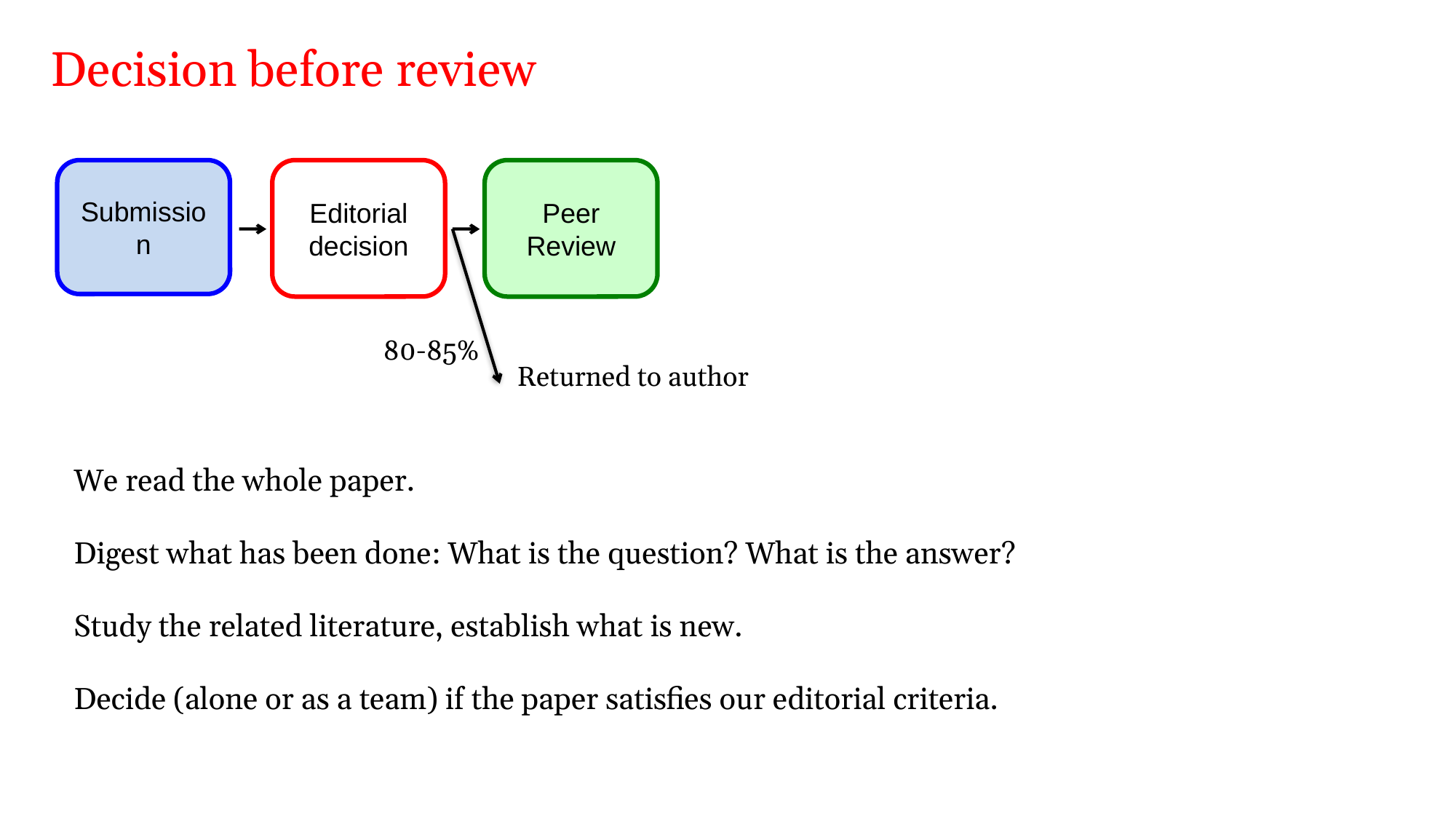

Decision before review
Submission
Editorial decision
Peer Review
80-85%
Returned to author
We read the whole paper.
Digest what has been done: What is the question? What is the answer?
Study the related literature, establish what is new.
Decide (alone or as a team) if the paper satisfies our editorial criteria.